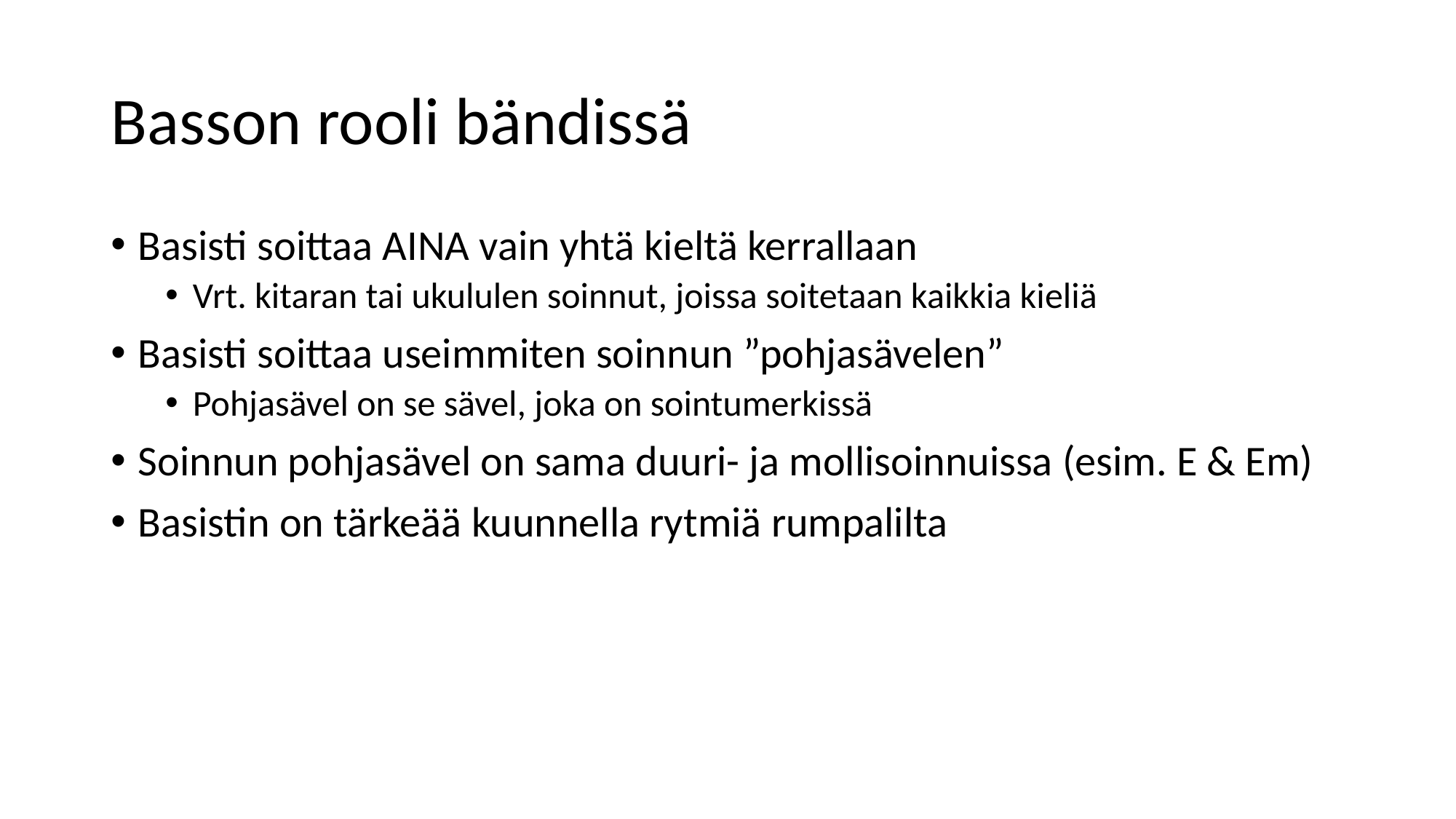

# Basson rooli bändissä
Basisti soittaa AINA vain yhtä kieltä kerrallaan
Vrt. kitaran tai ukululen soinnut, joissa soitetaan kaikkia kieliä
Basisti soittaa useimmiten soinnun ”pohjasävelen”
Pohjasävel on se sävel, joka on sointumerkissä
Soinnun pohjasävel on sama duuri- ja mollisoinnuissa (esim. E & Em)
Basistin on tärkeää kuunnella rytmiä rumpalilta